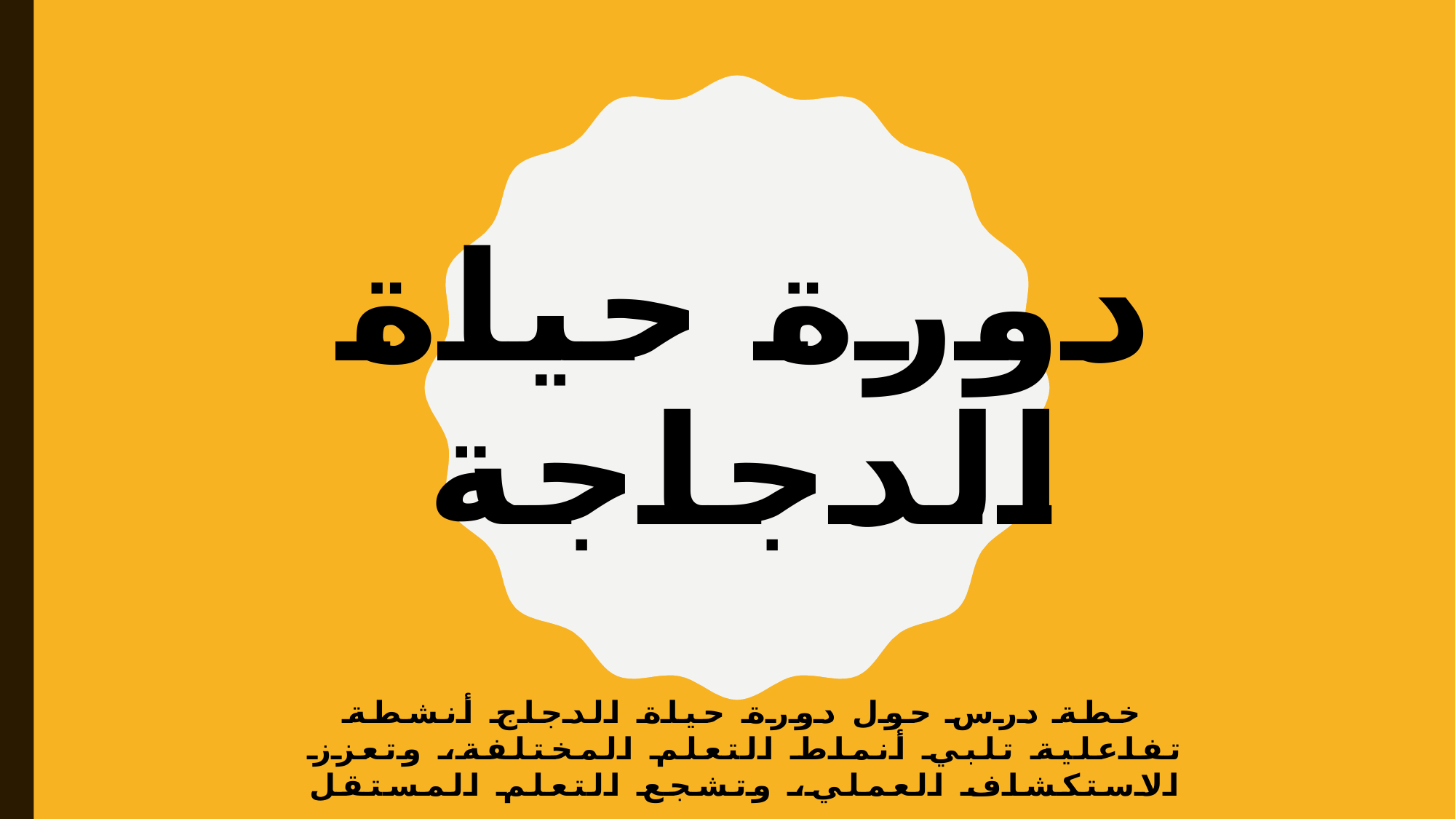

# دورة حياة الدجاجة
خطة درس حول دورة حياة الدجاج أنشطة تفاعلية تلبي أنماط التعلم المختلفة، وتعزز الاستكشاف العملي، وتشجع التعلم المستقل